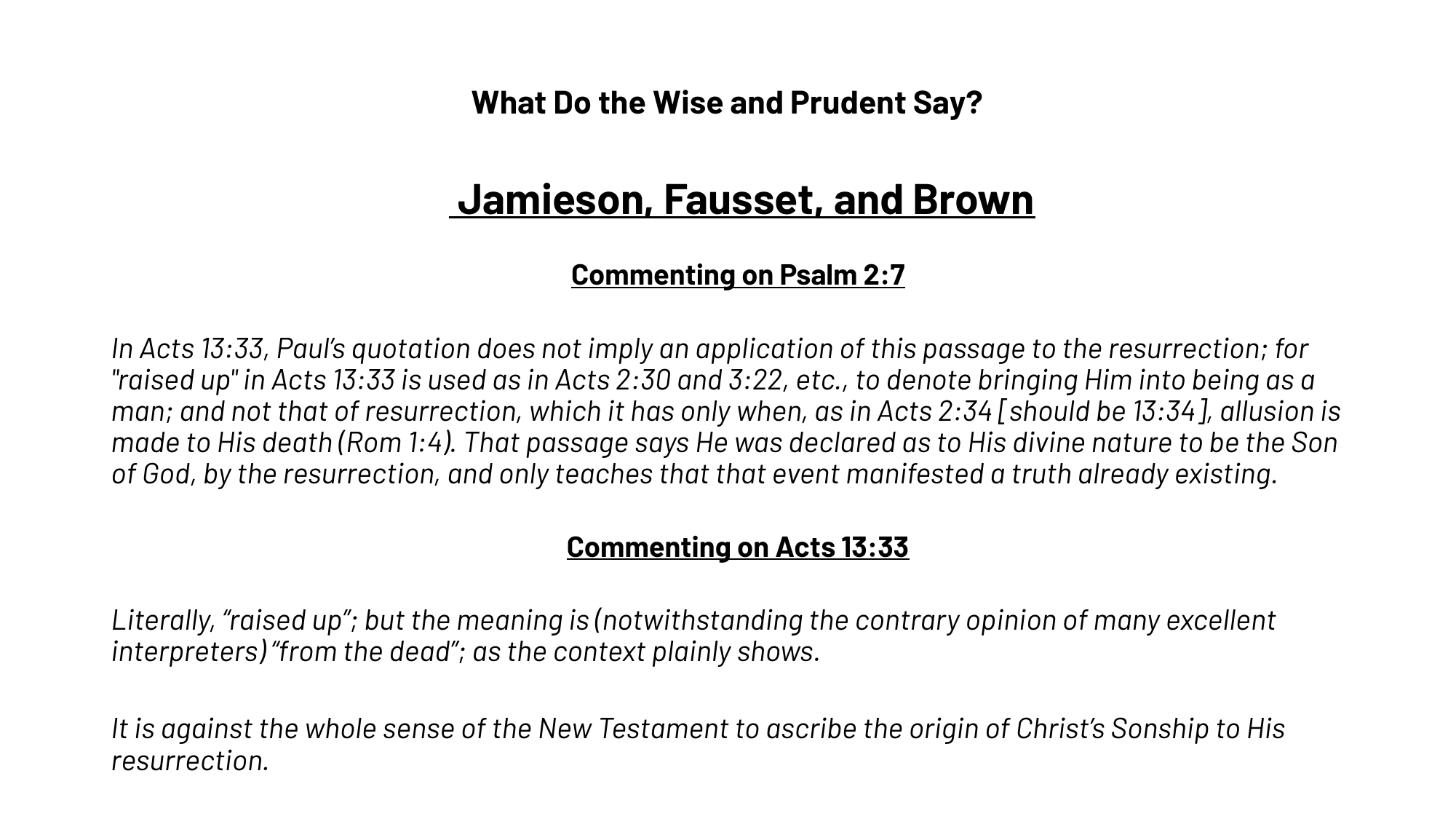

# What Do the Wise and Prudent Say?

  Jamieson, Fausset, and Brown

Commenting on Psalm 2:7

In Acts 13:33, Paul’s quotation does not imply an application of this passage to the resurrection; for "raised up" in Acts 13:33 is used as in Acts 2:30 and 3:22, etc., to denote bringing Him into being as a man; and not that of resurrection, which it has only when, as in Acts 2:34 [should be 13:34], allusion is made to His death (Rom 1:4). That passage says He was declared as to His divine nature to be the Son of God, by the resurrection, and only teaches that that event manifested a truth already existing.

Commenting on Acts 13:33

Literally, “raised up”; but the meaning is (notwithstanding the contrary opinion of many excellent interpreters) “from the dead”; as the context plainly shows.

It is against the whole sense of the New Testament to ascribe the origin of Christ’s Sonship to His resurrection.